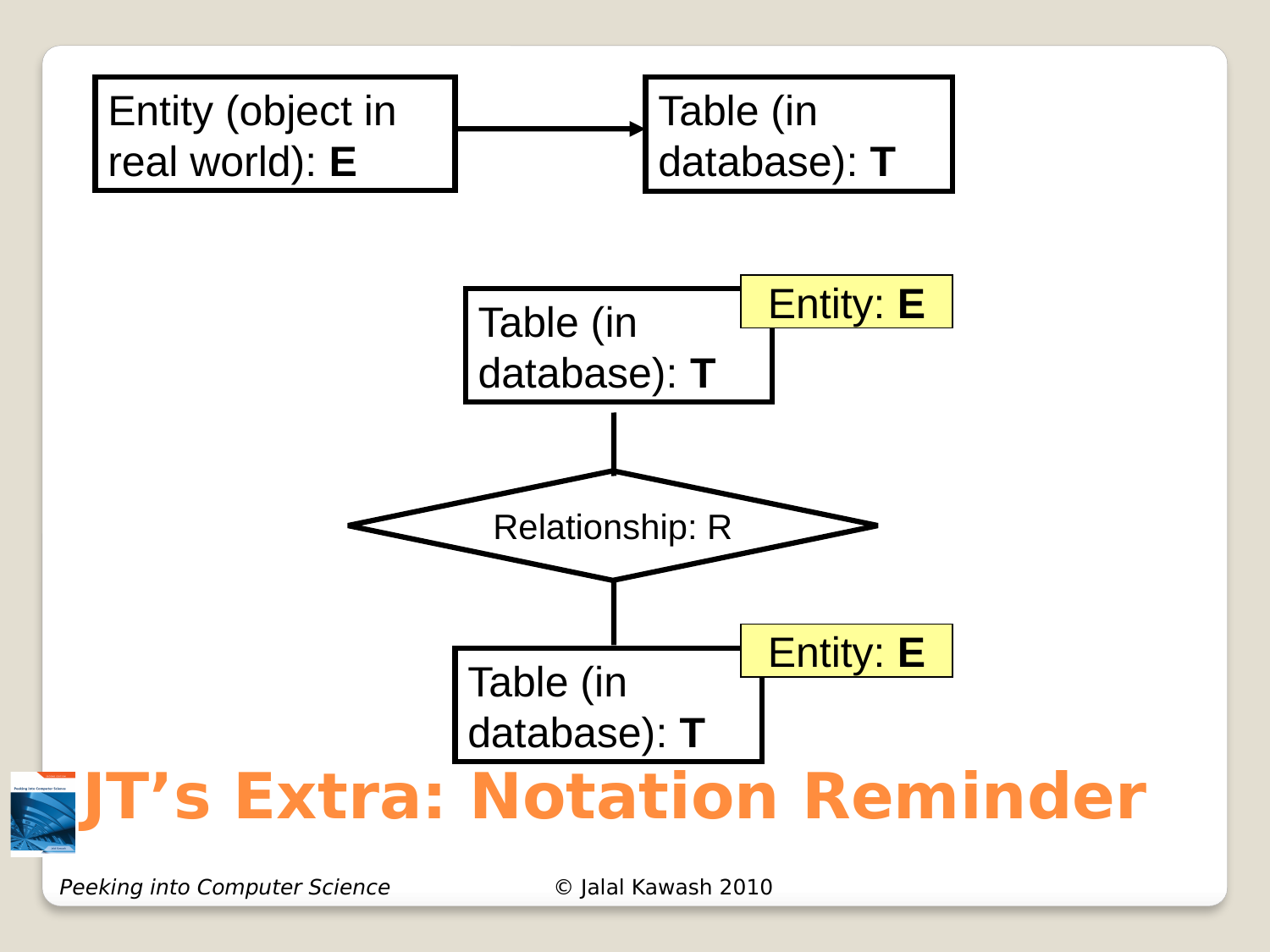

JT’s Extra: Notation Reminder
Entity (object in real world): E
Table (in database): T

Entity: E
Entity: E
Table (in database): T

Relationship: R

Table (in database): T